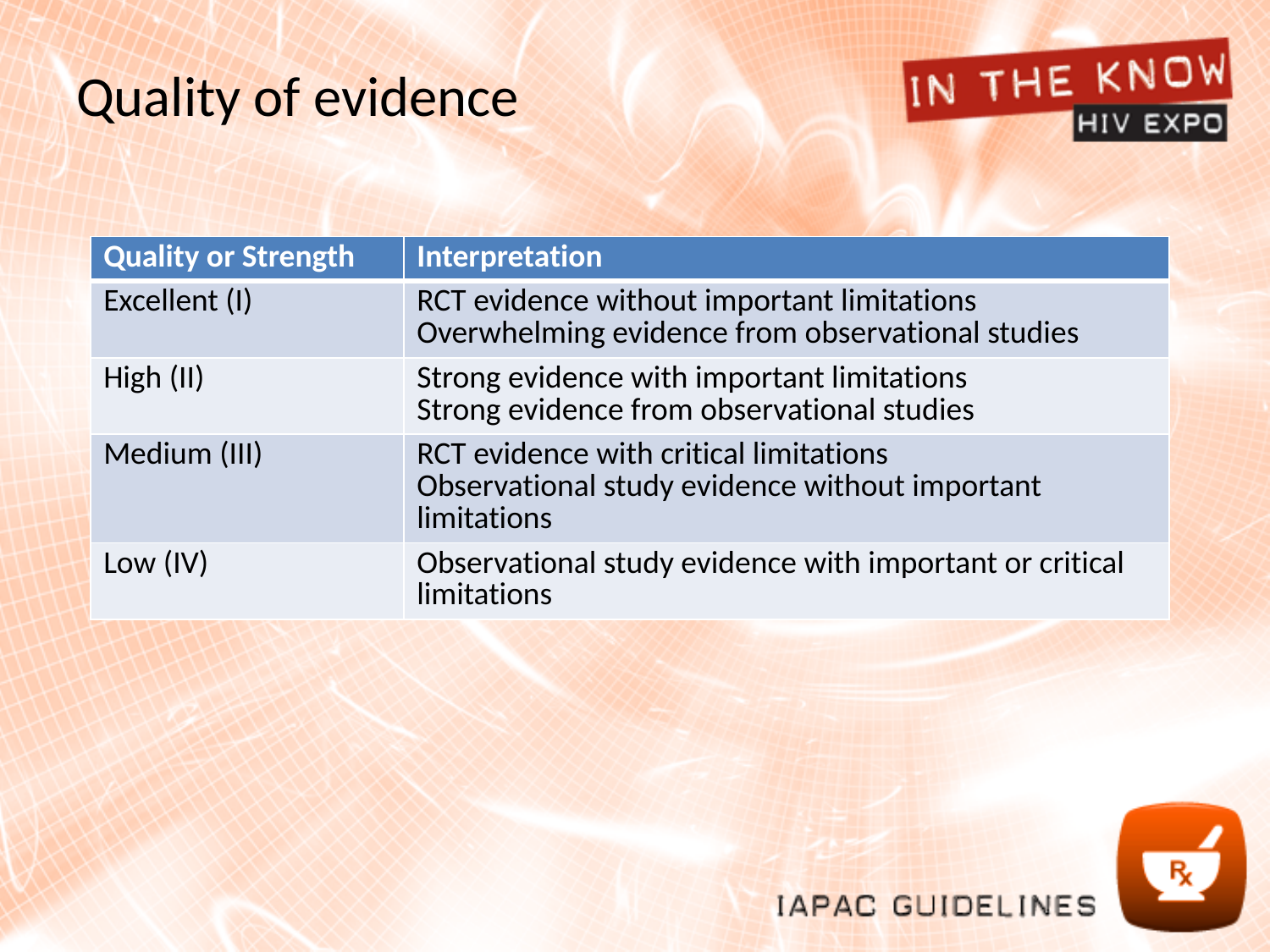

# Quality of evidence
| Quality or Strength | Interpretation |
| --- | --- |
| Excellent (I) | RCT evidence without important limitations Overwhelming evidence from observational studies |
| High (II) | Strong evidence with important limitations Strong evidence from observational studies |
| Medium (III) | RCT evidence with critical limitations Observational study evidence without important limitations |
| Low (IV) | Observational study evidence with important or critical limitations |